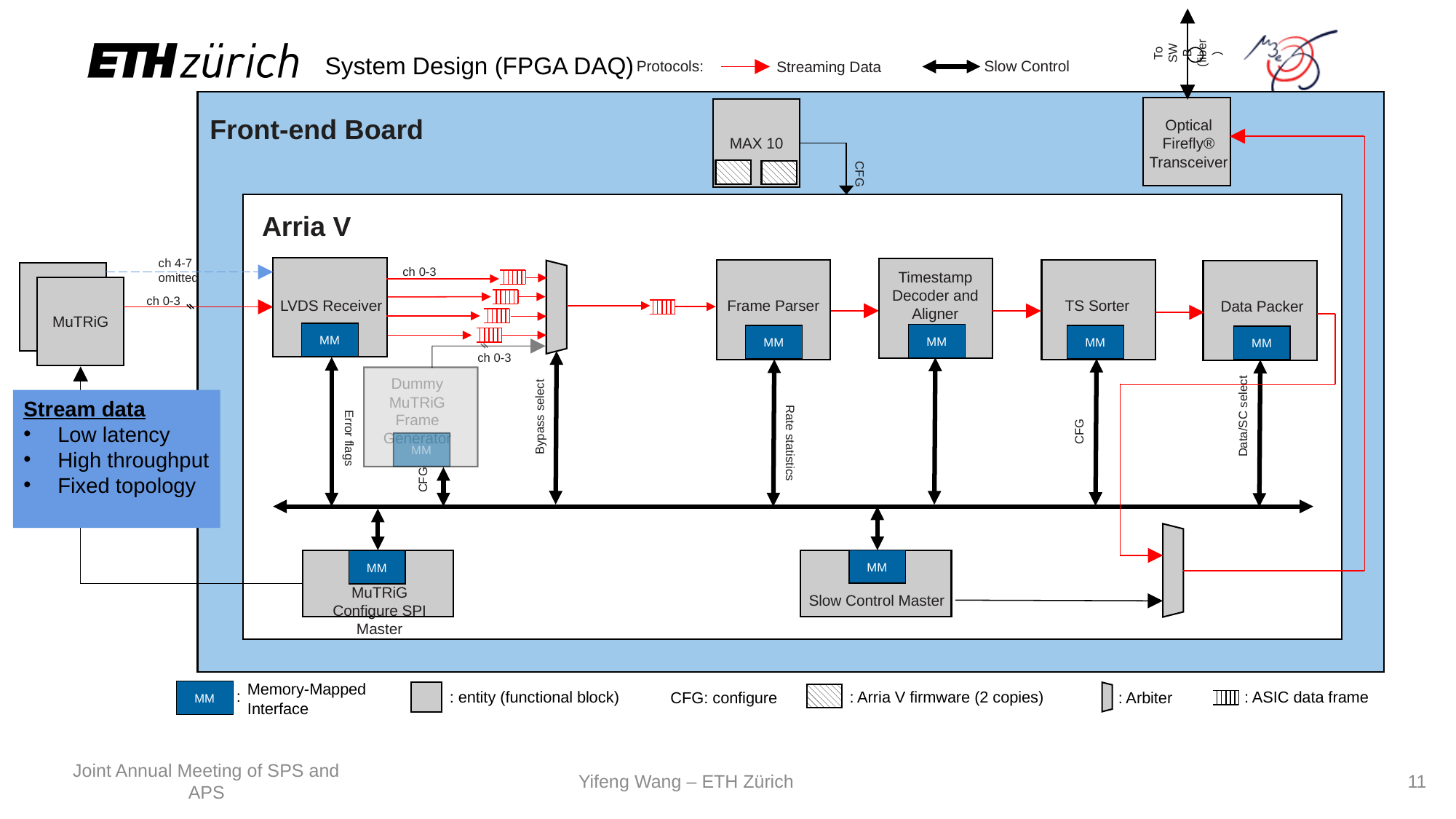

# System Design (FPGA DAQ)
To SWB
(fiber)

Protocols:
Slow Control
Streaming Data

Front-end Board
Optical Firefly® Transceiver
MAX 10
CFG

Arria V

Timestamp
Decoder and Aligner
ch 4-7 omitted

ch 0-3

Frame Parser

ch 0-3
TS Sorter
LVDS Receiver
Data Packer

MuTRiG

MM
MM
MM
MM
MM
ch 0-3

Dummy
MuTRiG Frame Generator
Data/SC select
Bypass select
Stream data
Low latency
High throughput
Fixed topology

Rate statistics
Error flags
CFG

MM
CFG

MM
MM

MuTRiG Configure SPI Master
Slow Control Master
Memory-Mapped
Interface
:

MM
: Arria V firmware (2 copies)
: ASIC data frame

: entity (functional block)
CFG: configure
: Arbiter

Yifeng Wang – ETH Zürich
11